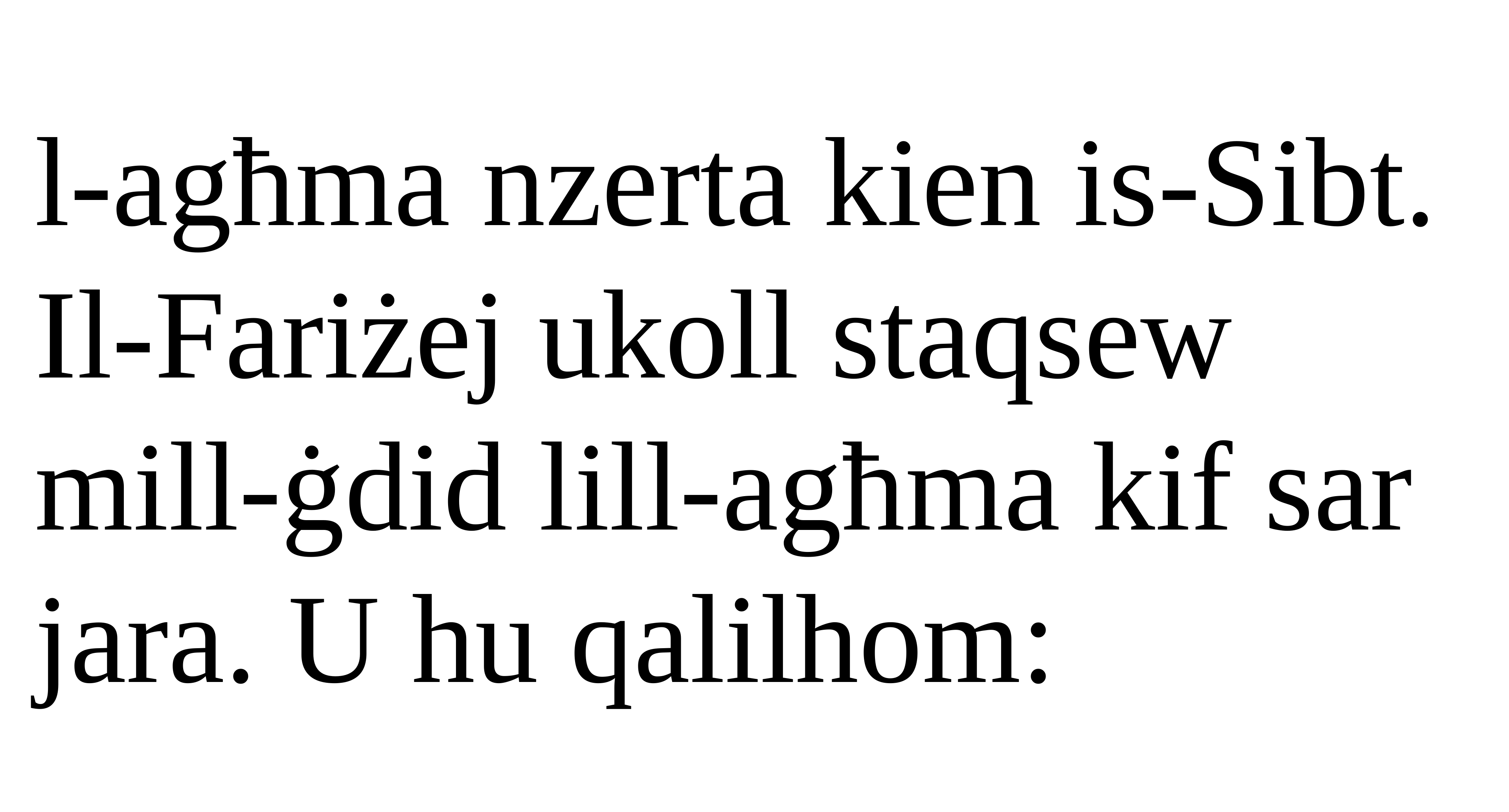

l-agħma nzerta kien is-Sibt. Il-Fariżej ukoll staqsew mill-ġdid lill-agħma kif sar jara. U hu qalilhom: